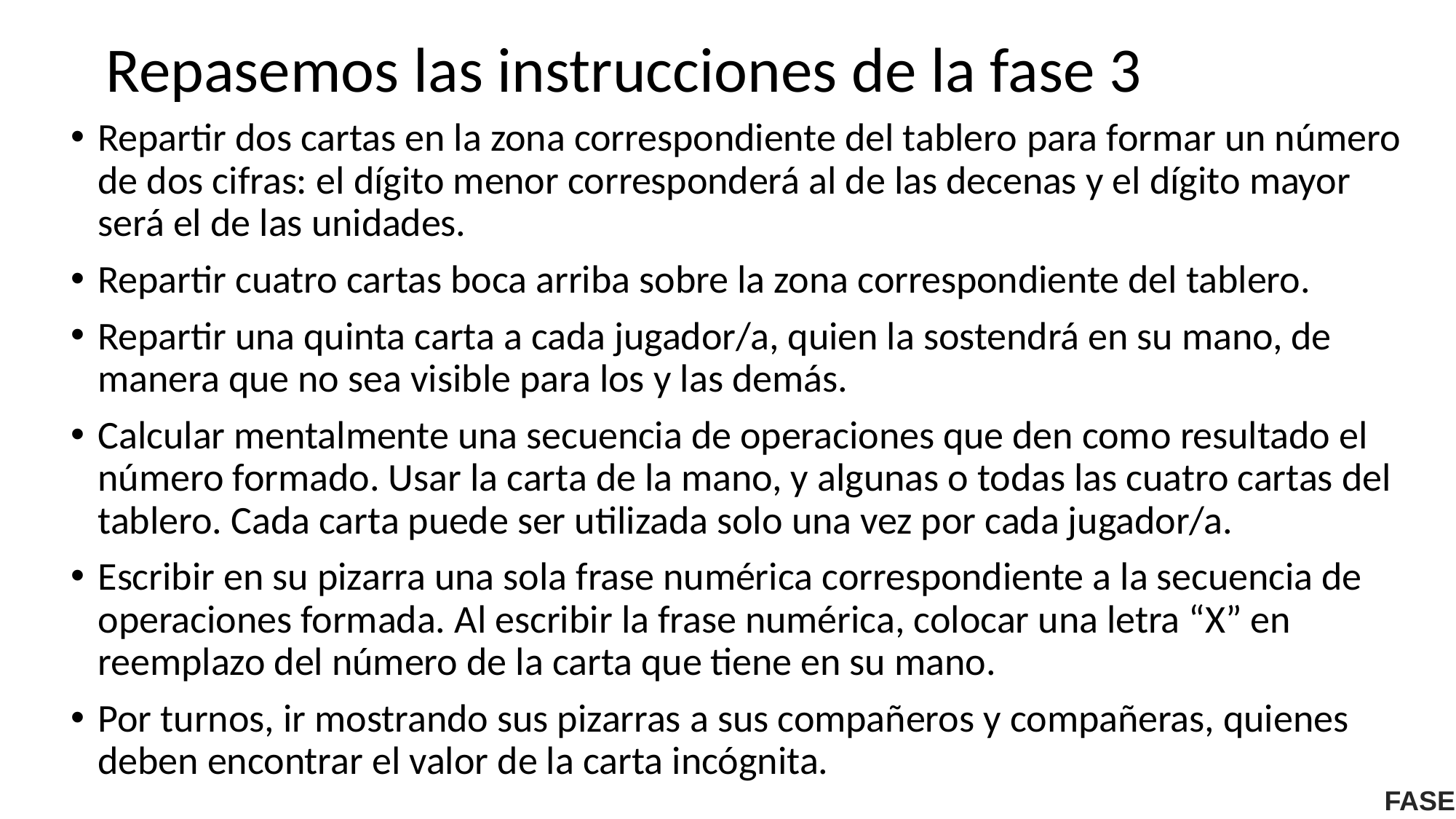

# Repasemos las instrucciones de la fase 3
Repartir dos cartas en la zona correspondiente del tablero para formar un número de dos cifras: el dígito menor corresponderá al de las decenas y el dígito mayor será el de las unidades.
Repartir cuatro cartas boca arriba sobre la zona correspondiente del tablero.
Repartir una quinta carta a cada jugador/a, quien la sostendrá en su mano, de manera que no sea visible para los y las demás.
Calcular mentalmente una secuencia de operaciones que den como resultado el número formado. Usar la carta de la mano, y algunas o todas las cuatro cartas del tablero. Cada carta puede ser utilizada solo una vez por cada jugador/a.
Escribir en su pizarra una sola frase numérica correspondiente a la secuencia de operaciones formada. Al escribir la frase numérica, colocar una letra “X” en reemplazo del número de la carta que tiene en su mano.
Por turnos, ir mostrando sus pizarras a sus compañeros y compañeras, quienes deben encontrar el valor de la carta incógnita.

FASE 3